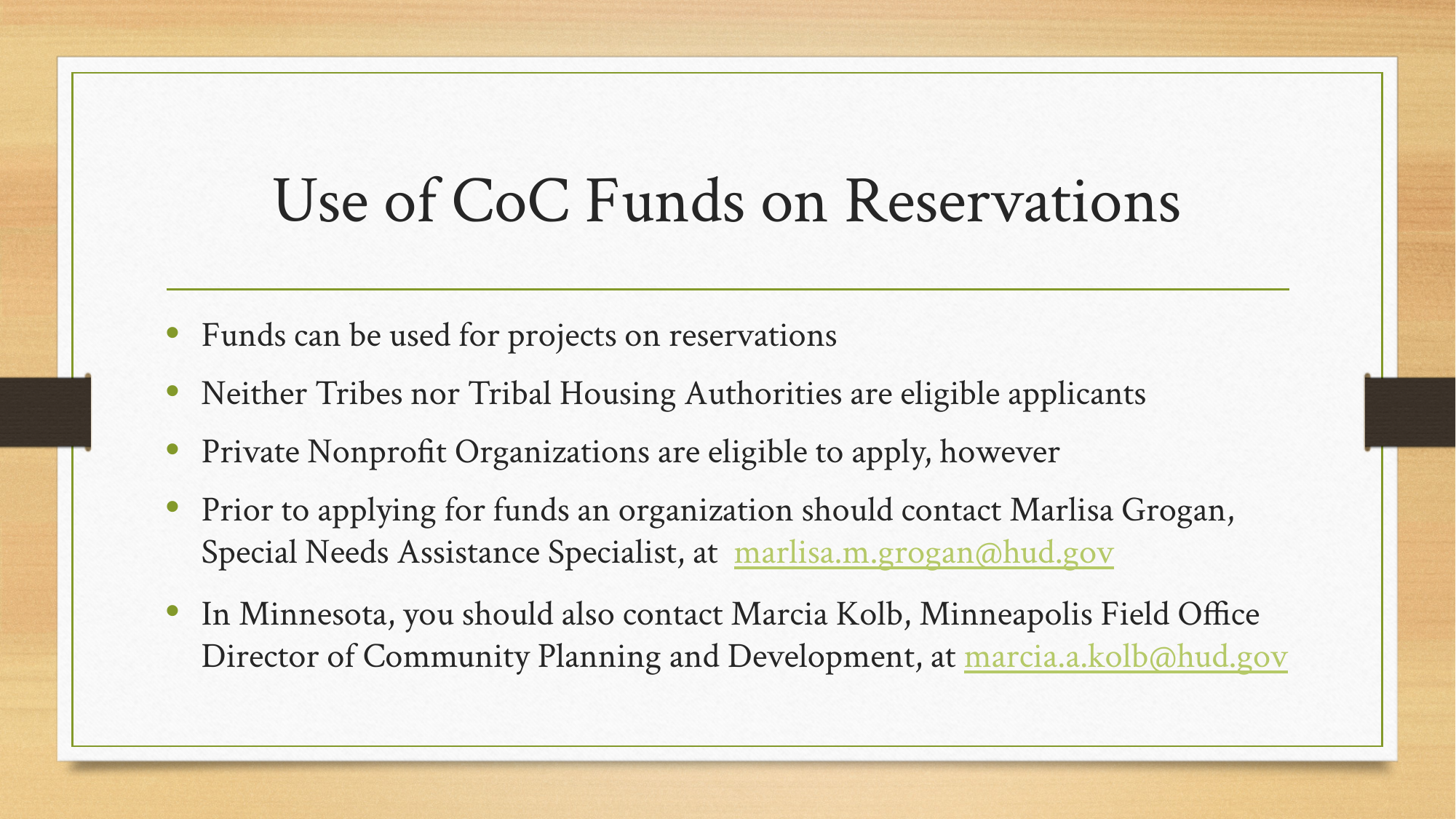

# Use of CoC Funds on Reservations
Funds can be used for projects on reservations
Neither Tribes nor Tribal Housing Authorities are eligible applicants
Private Nonprofit Organizations are eligible to apply, however
Prior to applying for funds an organization should contact Marlisa Grogan, Special Needs Assistance Specialist, at  marlisa.m.grogan@hud.gov
In Minnesota, you should also contact Marcia Kolb, Minneapolis Field Office Director of Community Planning and Development, at marcia.a.kolb@hud.gov